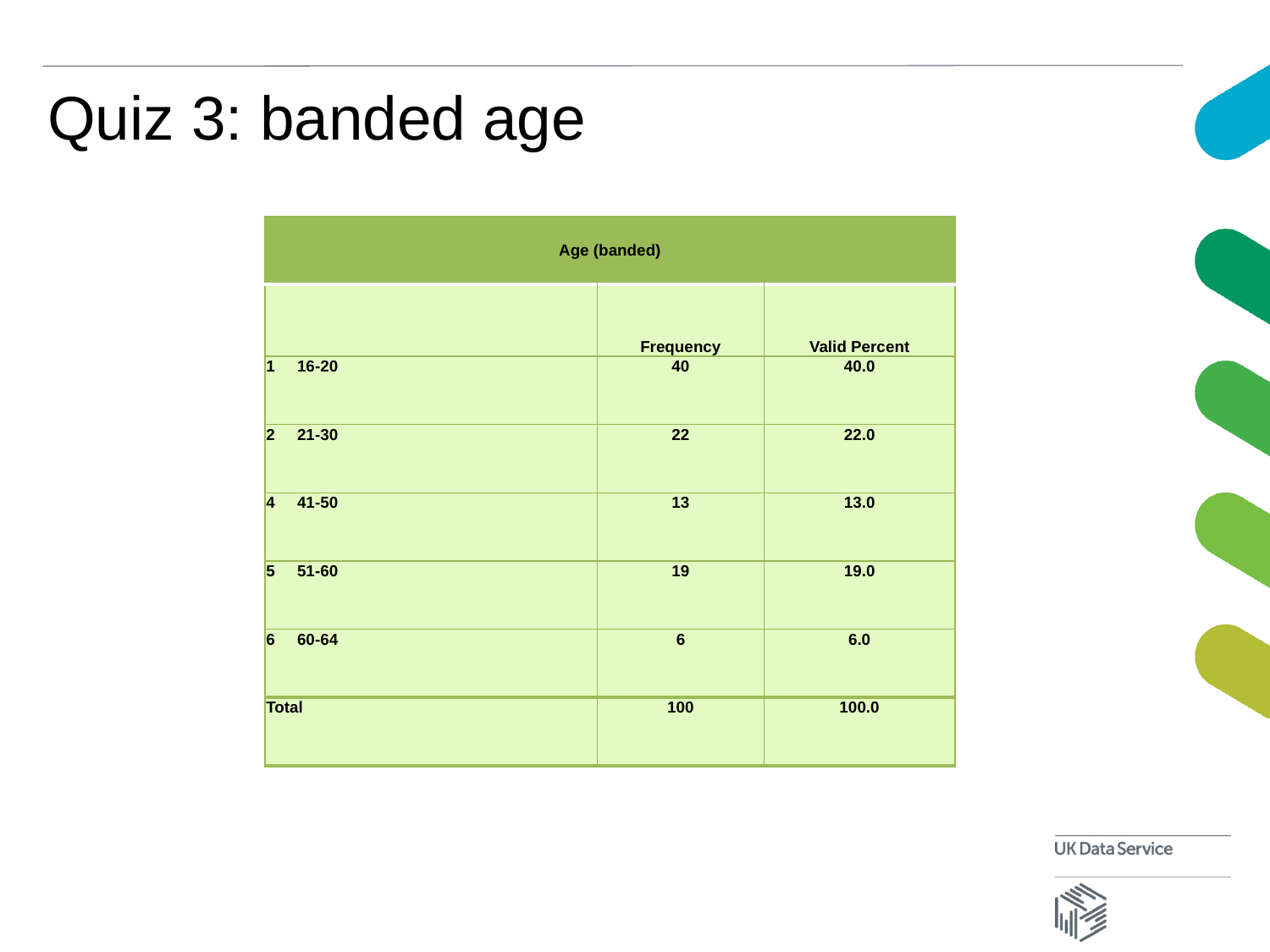

# Quiz 3: banded age
| Age (banded) |  |  |
| --- | --- | --- |
|  | Frequency | Valid Percent |
| 1 16-20 | 40 | 40.0 |
| 2 21-30 | 22 | 22.0 |
| 4 41-50 | 13 | 13.0 |
| 5 51-60 | 19 | 19.0 |
| 6 60-64 | 6 | 6.0 |
| Total | 100 | 100.0 |